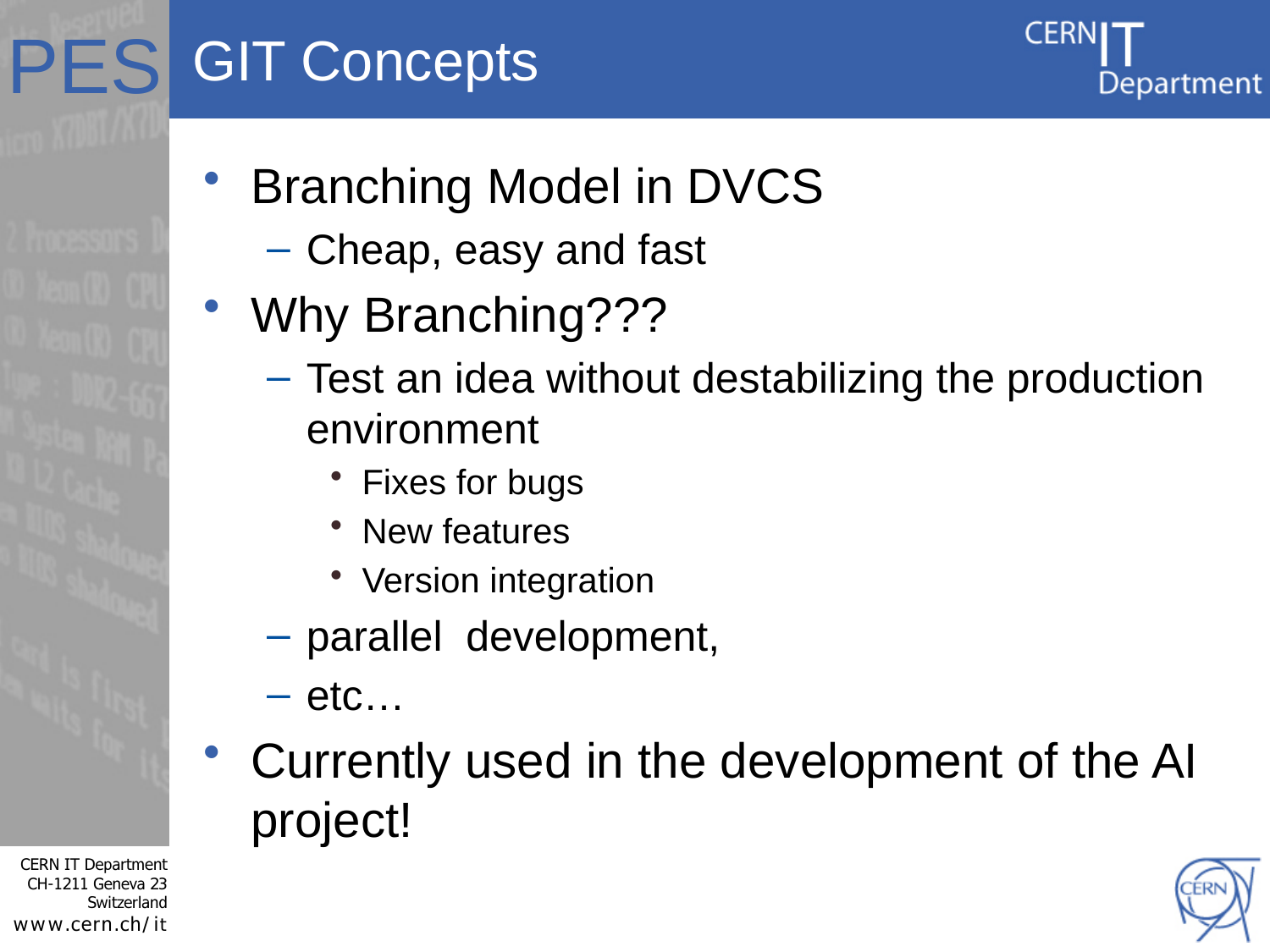

# GIT Concepts
Branching Model in DVCS
Cheap, easy and fast
Why Branching???
Test an idea without destabilizing the production environment
Fixes for bugs
New features
Version integration
parallel  development,
etc…
Currently used in the development of the AI project!